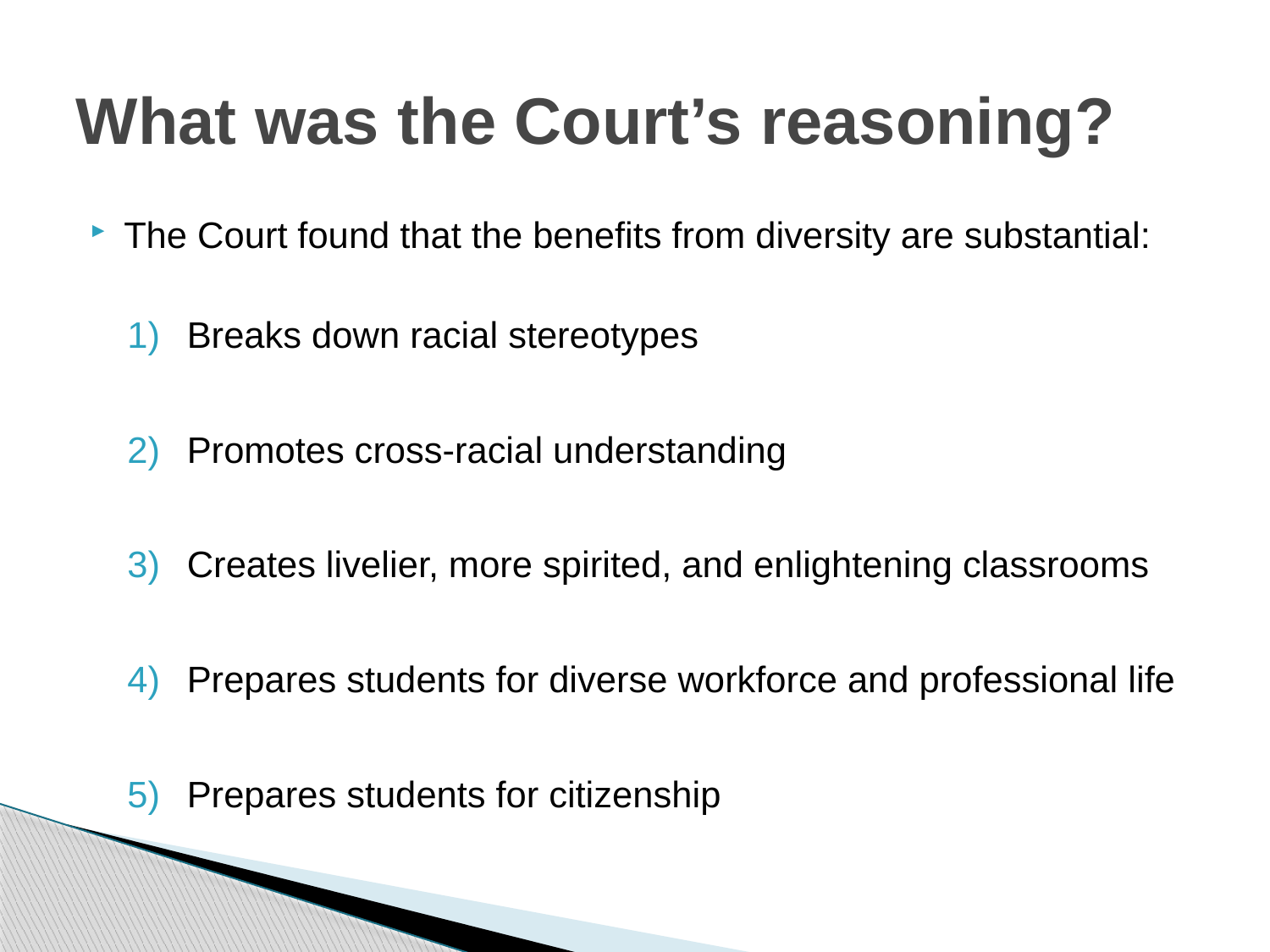

# What was the Court’s reasoning?
The Court found that the benefits from diversity are substantial:

Breaks down racial stereotypes

Promotes cross-racial understanding

Creates livelier, more spirited, and enlightening classrooms

Prepares students for diverse workforce and professional life

Prepares students for citizenship